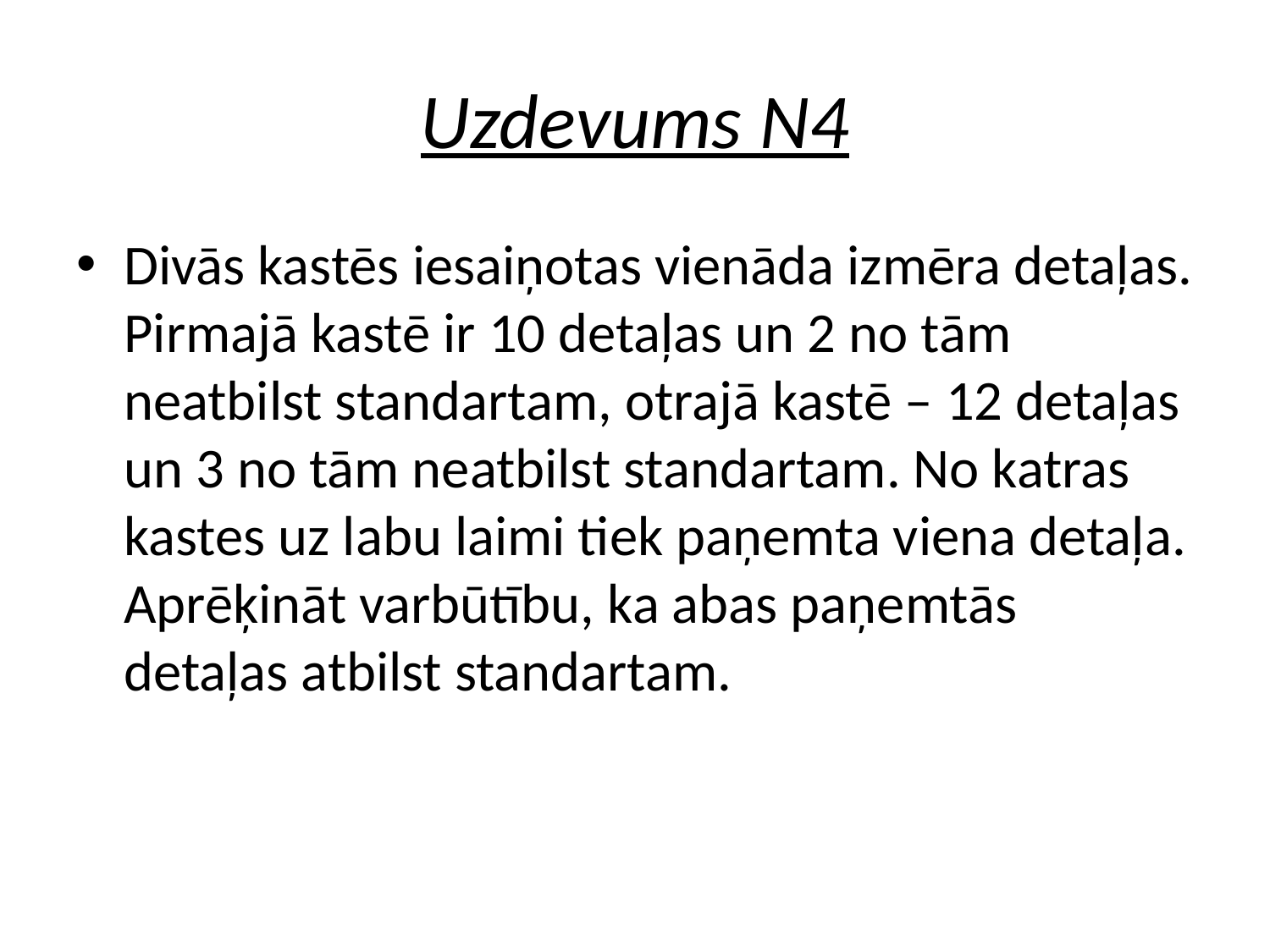

# Uzdevums N4
Divās kastēs iesaiņotas vienāda izmēra detaļas. Pirmajā kastē ir 10 detaļas un 2 no tām neatbilst standartam, otrajā kastē – 12 detaļas un 3 no tām neatbilst standartam. No katras kastes uz labu laimi tiek paņemta viena detaļa. Aprēķināt varbūtību, ka abas paņemtās detaļas atbilst standartam.